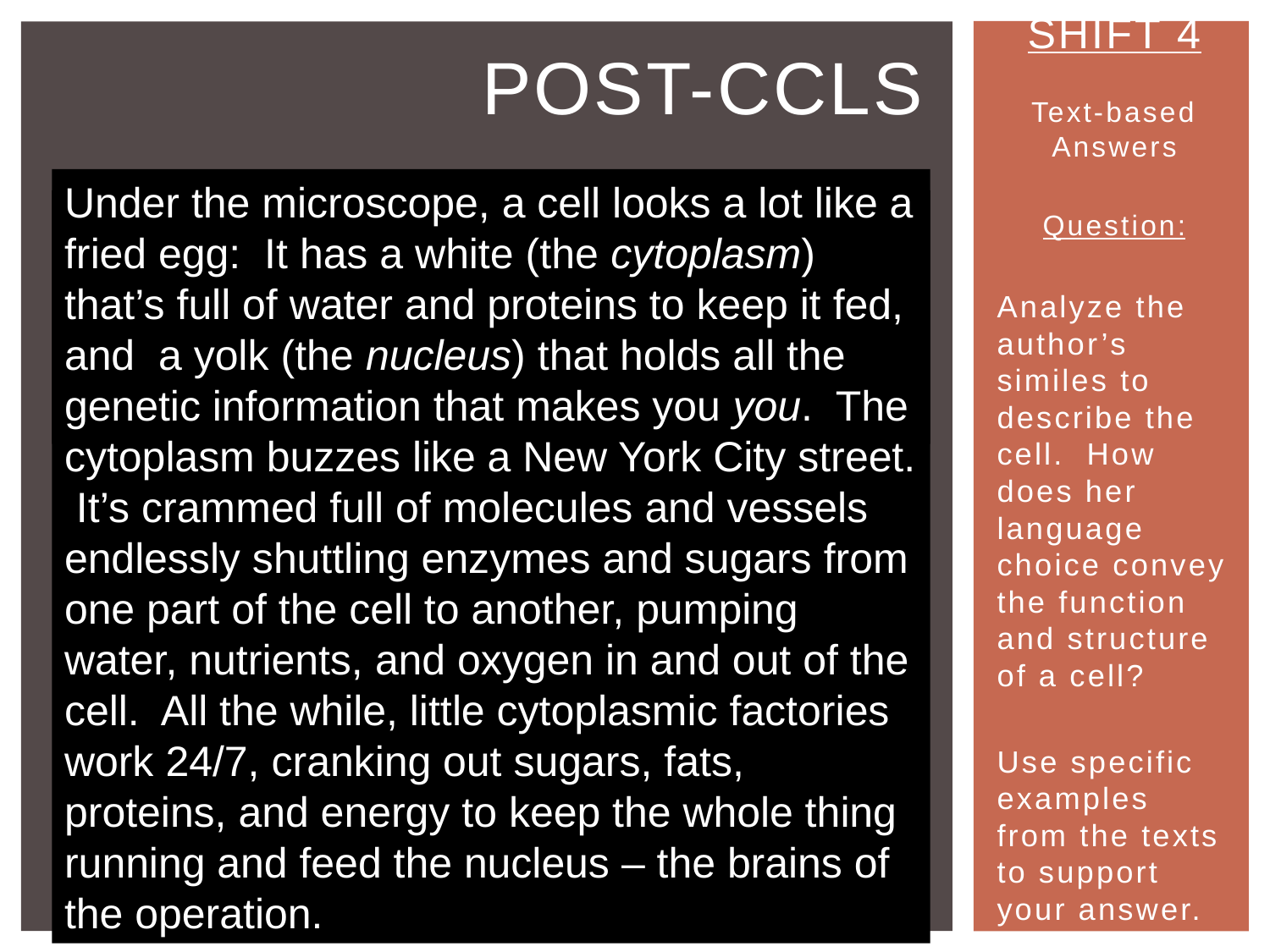

SHIFT 4

Text-based Answers

Question:

Analyze the author’s similes to describe the cell.  How does her language choice convey the function and structure of a cell?

Use specific examples from the texts to support your answer.

# Post-ccls
Under the microscope, a cell looks a lot like a fried egg:  It has a white (the cytoplasm) that’s full of water and proteins to keep it fed, and  a yolk (the nucleus) that holds all the genetic information that makes you you.  The cytoplasm buzzes like a New York City street.  It’s crammed full of molecules and vessels endlessly shuttling enzymes and sugars from one part of the cell to another, pumping water, nutrients, and oxygen in and out of the cell.  All the while, little cytoplasmic factories work 24/7, cranking out sugars, fats, proteins, and energy to keep the whole thing running and feed the nucleus – the brains of the operation.